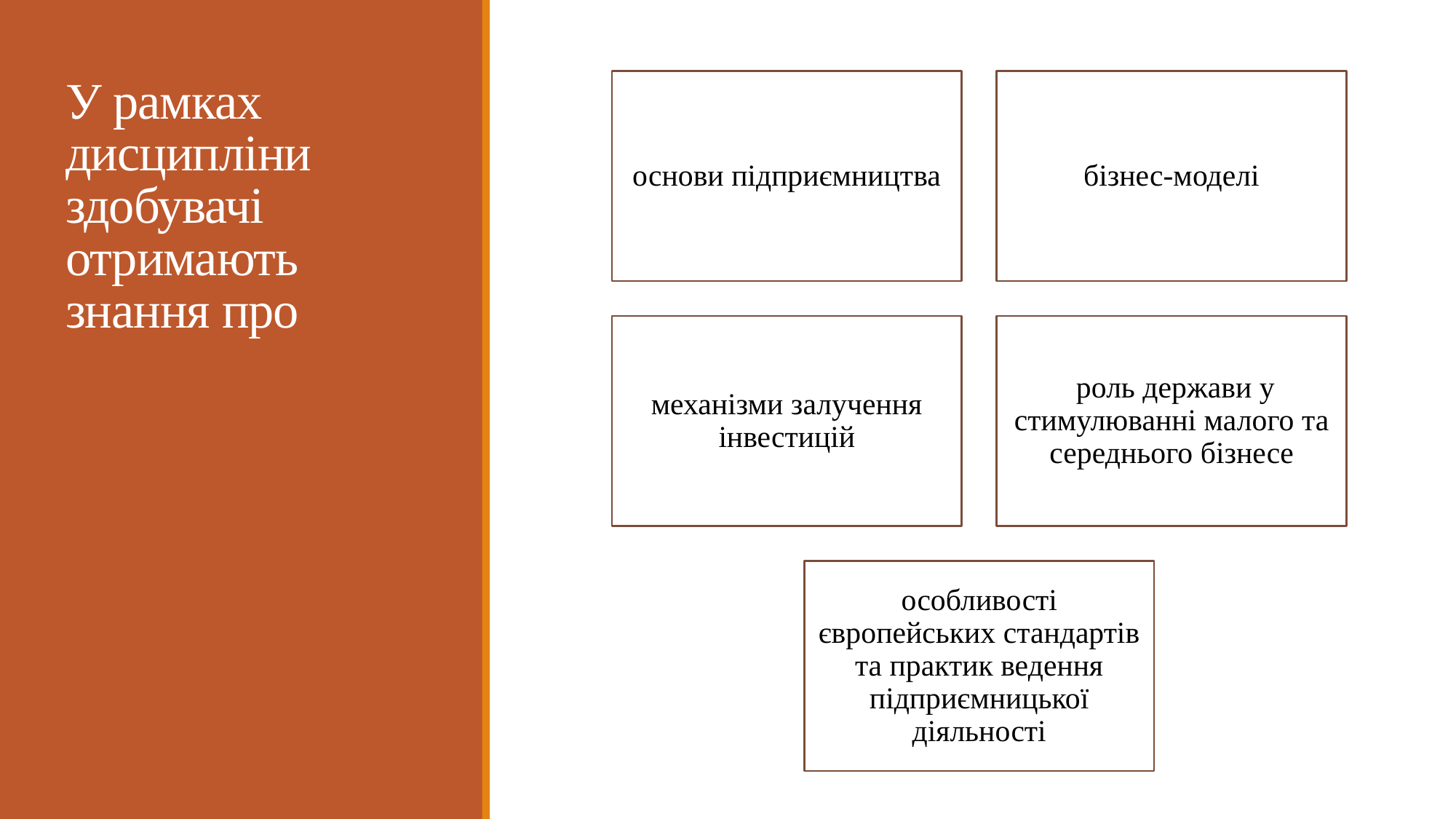

# У рамках дисципліни здобувачі отримають знання про
основи підприємництва
бізнес-моделі
механізми залучення інвестицій
 роль держави у стимулюванні малого та середнього бізнесe
особливості європейських стандартів та практик ведення підприємницької діяльності